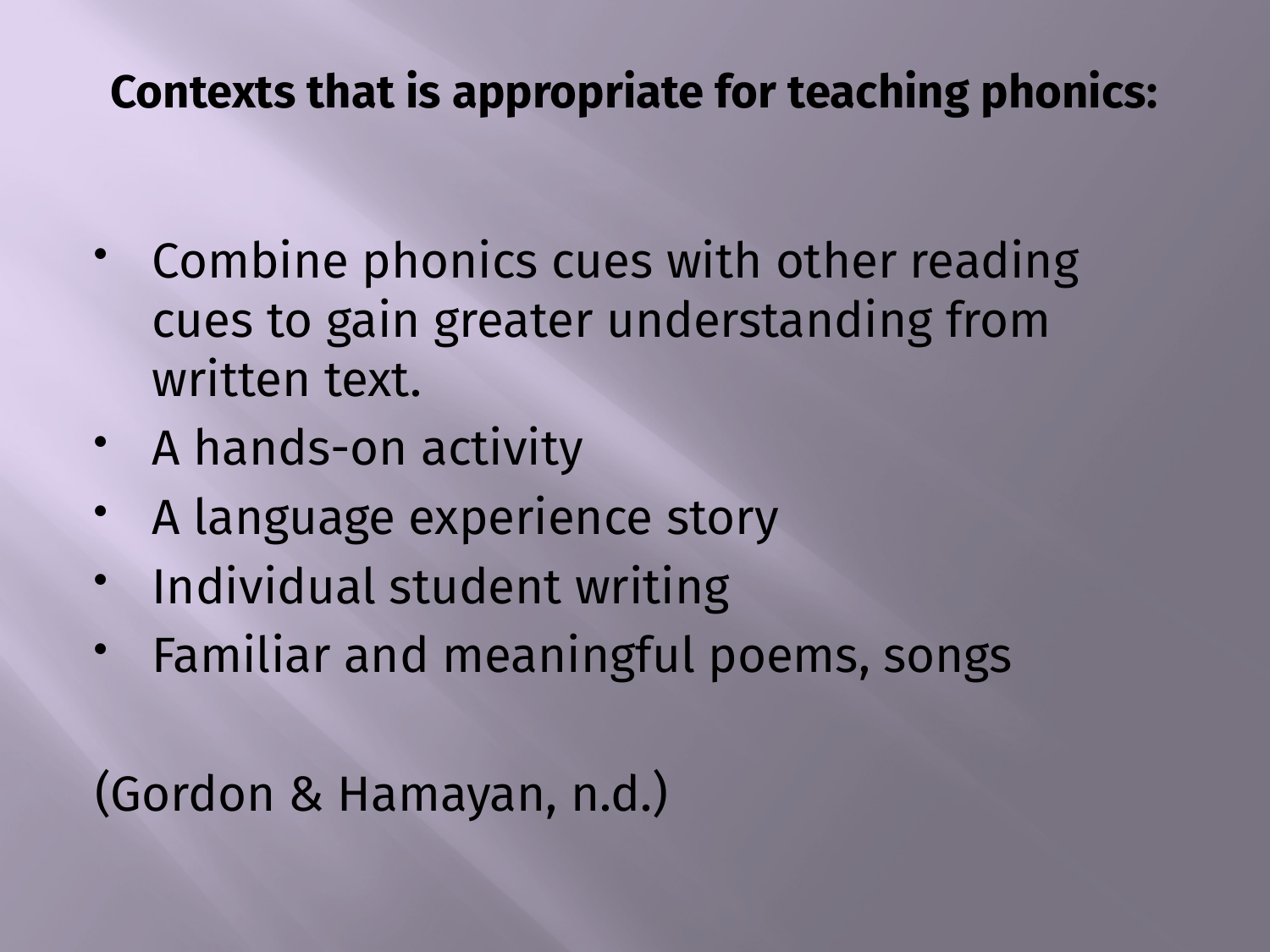

# Contexts that is appropriate for teaching phonics:
Combine phonics cues with other reading cues to gain greater understanding from written text.
A hands-on activity
A language experience story
Individual student writing
Familiar and meaningful poems, songs

(Gordon & Hamayan, n.d.)